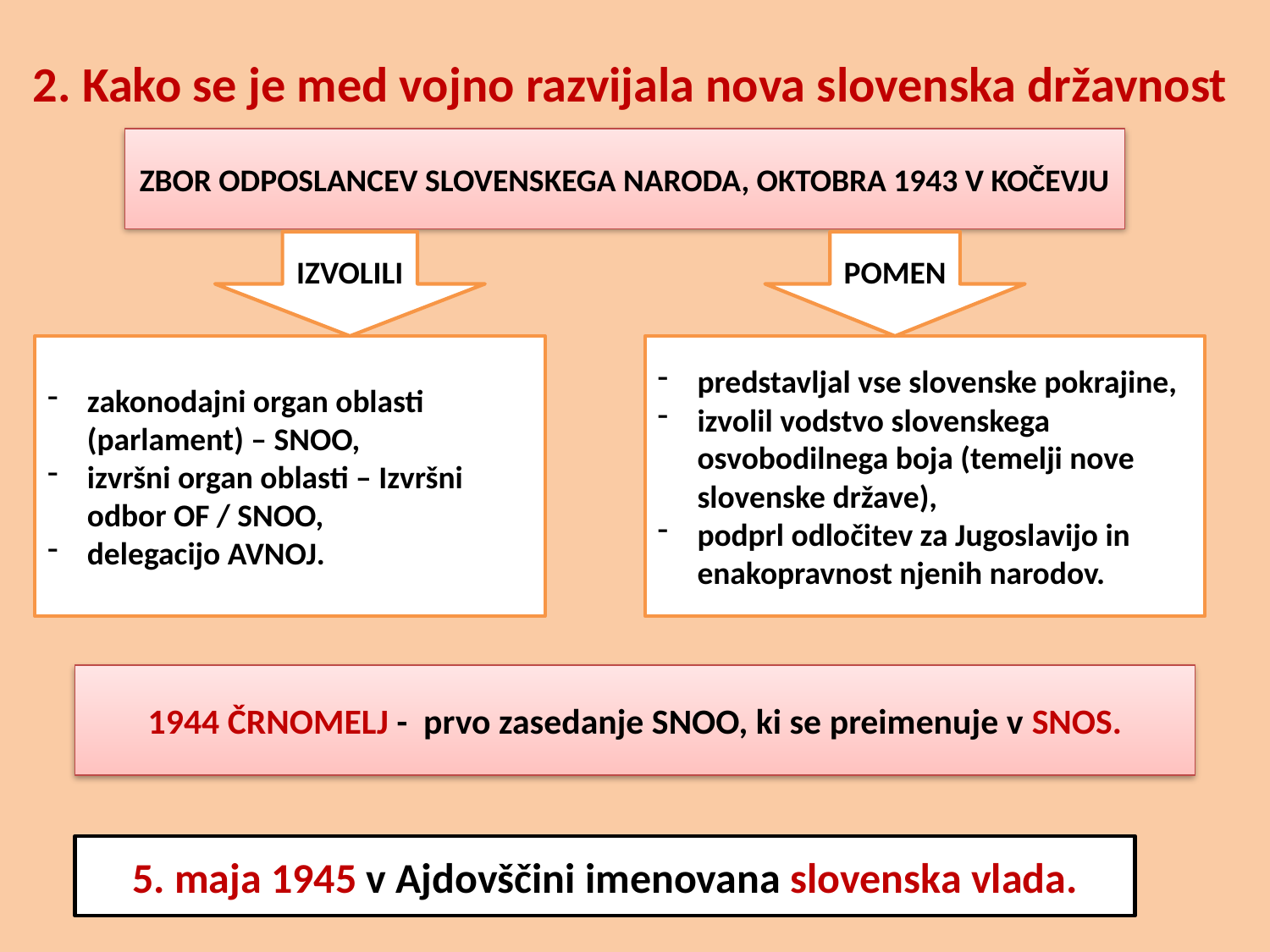

# 2. Kako se je med vojno razvijala nova slovenska državnost
ZBOR ODPOSLANCEV SLOVENSKEGA NARODA, OKTOBRA 1943 V KOČEVJU
IZVOLILI
POMEN
zakonodajni organ oblasti (parlament) – SNOO,
izvršni organ oblasti – Izvršni odbor OF / SNOO,
delegacijo AVNOJ.
predstavljal vse slovenske pokrajine,
izvolil vodstvo slovenskega osvobodilnega boja (temelji nove slovenske države),
podprl odločitev za Jugoslavijo in enakopravnost njenih narodov.
1944 ČRNOMELJ -  prvo zasedanje SNOO, ki se preimenuje v SNOS.
5. maja 1945 v Ajdovščini imenovana slovenska vlada.